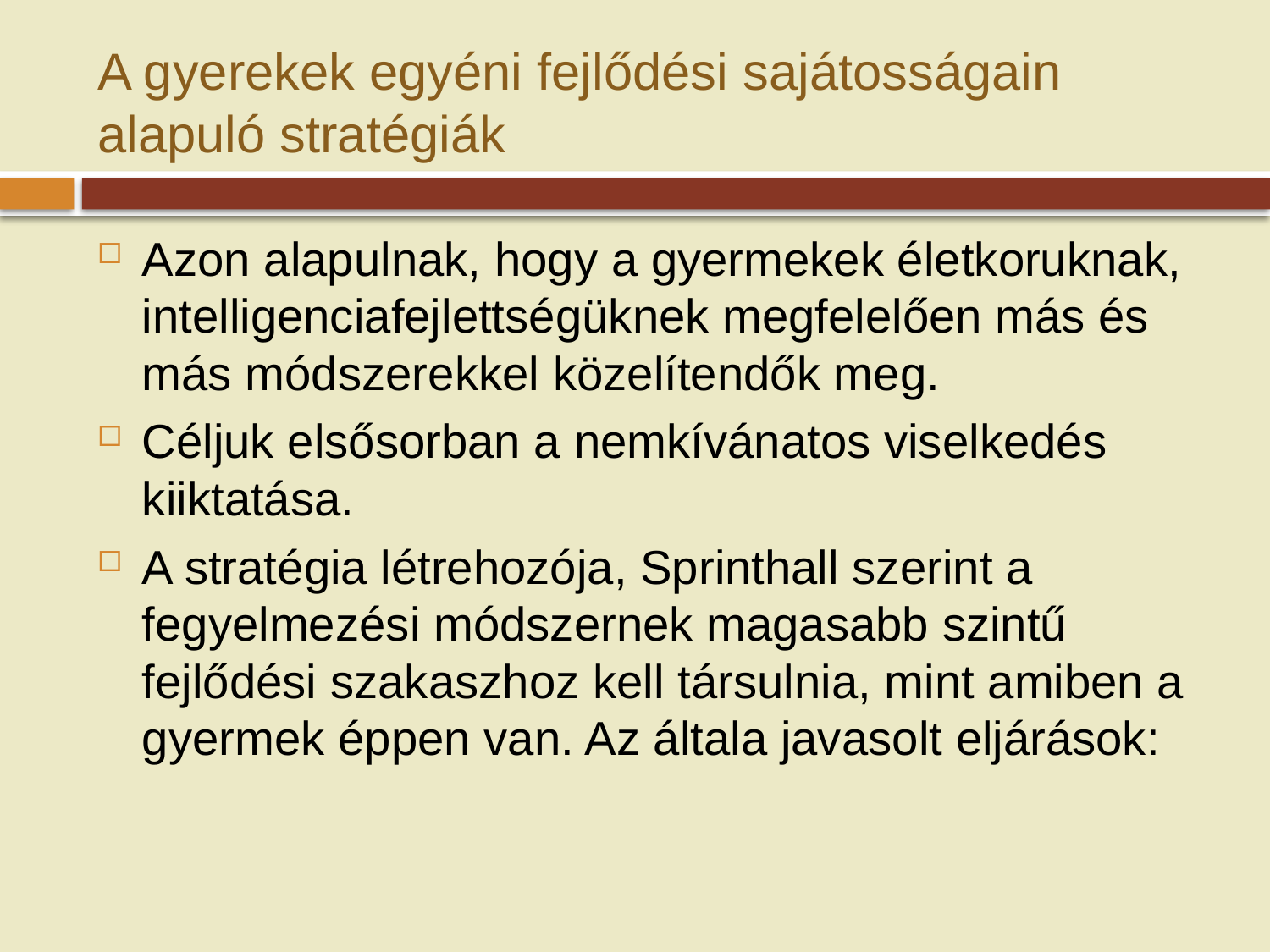

# A gyerekek egyéni fejlődési sajátosságain alapuló stratégiák
Azon alapulnak, hogy a gyermekek életkoruknak, intelligenciafejlettségüknek megfelelően más és más módszerekkel közelítendők meg.
Céljuk elsősorban a nemkívánatos viselkedés kiiktatása.
A stratégia létrehozója, Sprinthall szerint a fegyelmezési módszernek magasabb szintű fejlődési szakaszhoz kell társulnia, mint amiben a gyermek éppen van. Az általa javasolt eljárások: